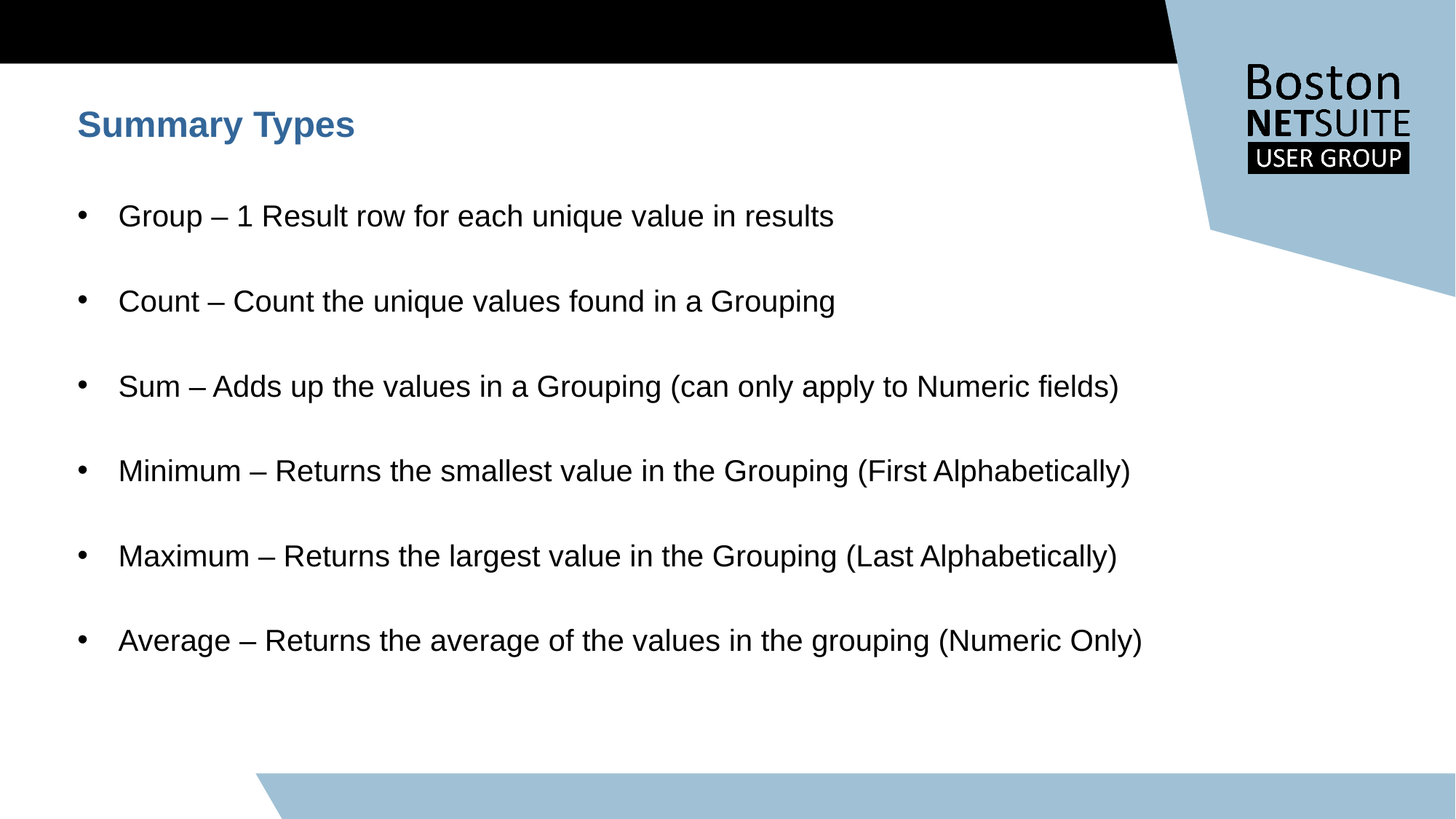

Summary Types
Group – 1 Result row for each unique value in results

Count – Count the unique values found in a Grouping

Sum – Adds up the values in a Grouping (can only apply to Numeric fields)

Minimum – Returns the smallest value in the Grouping (First Alphabetically)

Maximum – Returns the largest value in the Grouping (Last Alphabetically)

Average – Returns the average of the values in the grouping (Numeric Only)